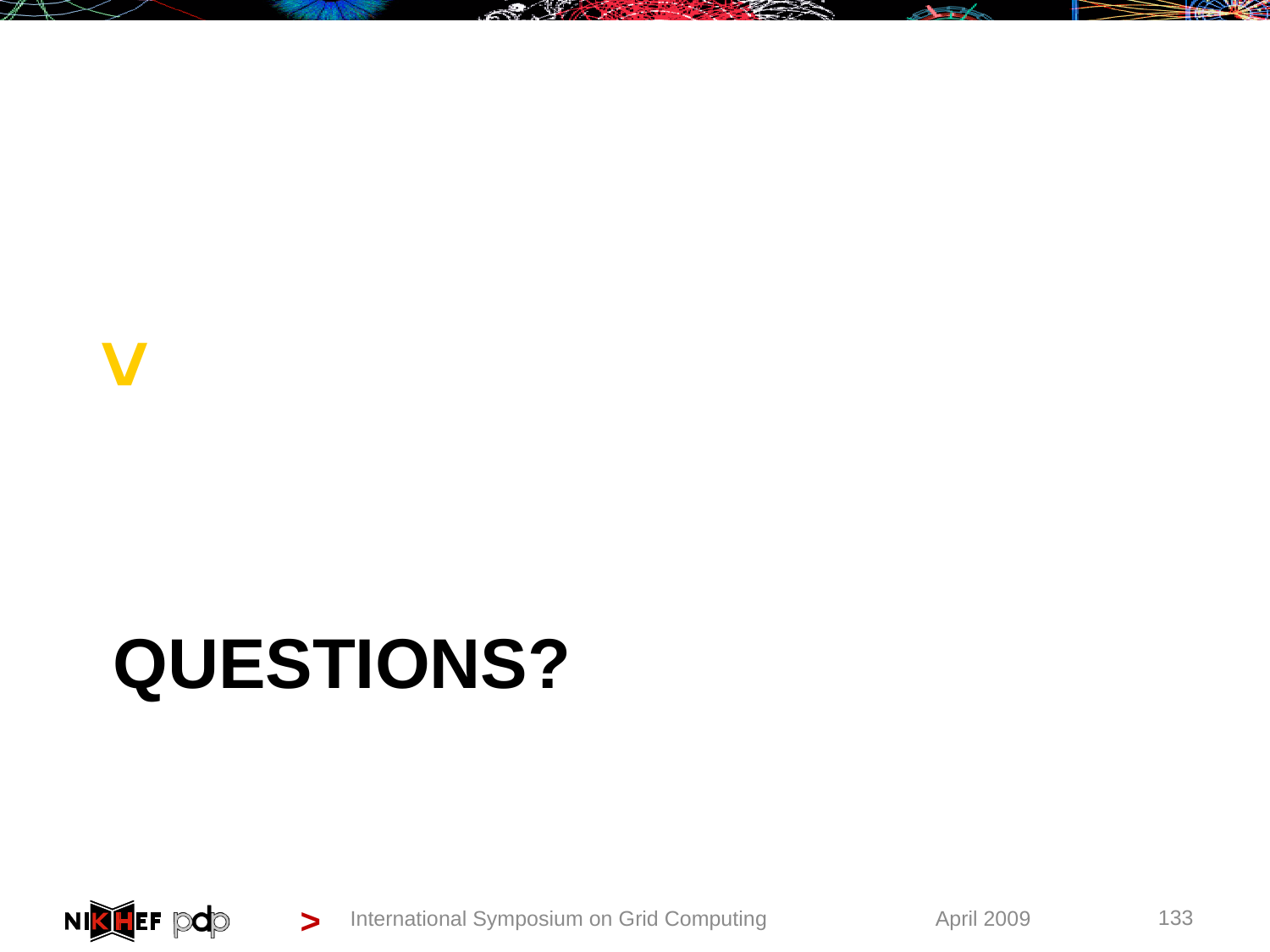

# Questions?
International Symposium on Grid Computing
April 2009
133